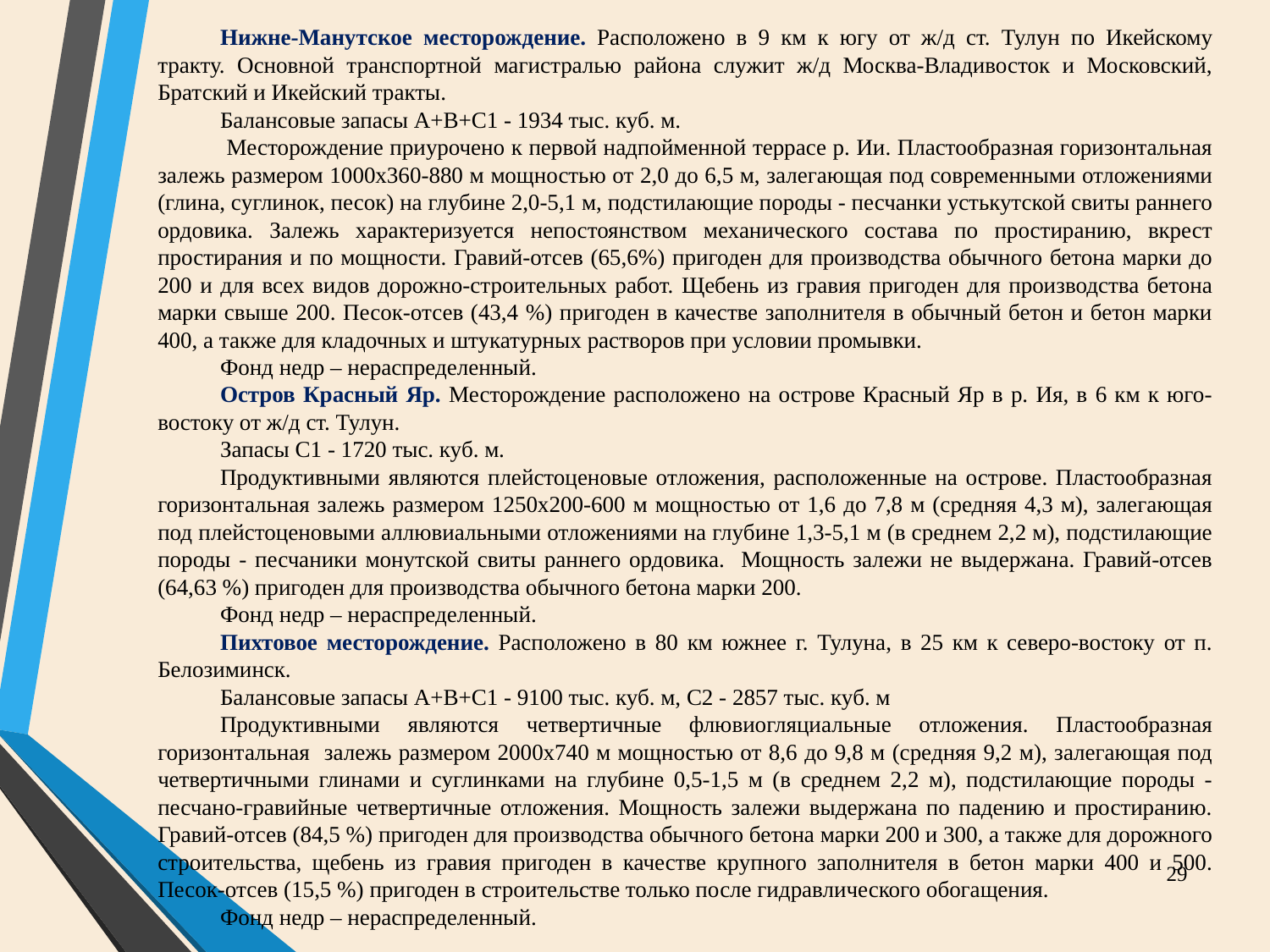

Нижне-Манутское месторождение. Расположено в 9 км к югу от ж/д ст. Тулун по Икейскому тракту. Основной транспортной магистралью района служит ж/д Москва-Владивосток и Московский, Братский и Икейский тракты.
Балансовые запасы А+В+С1 - 1934 тыс. куб. м.
 Месторождение приурочено к первой надпойменной террасе р. Ии. Пластообразная горизонтальная залежь размером 1000х360-880 м мощностью от 2,0 до 6,5 м, залегающая под современными отложениями (глина, суглинок, песок) на глубине 2,0-5,1 м, подстилающие породы - песчанки устькутской свиты раннего ордовика. Залежь характеризуется непостоянством механического состава по простиранию, вкрест простирания и по мощности. Гравий-отсев (65,6%) пригоден для производства обычного бетона марки до 200 и для всех видов дорожно-строительных работ. Щебень из гравия пригоден для производства бетона марки свыше 200. Песок-отсев (43,4 %) пригоден в качестве заполнителя в обычный бетон и бетон марки 400, а также для кладочных и штукатурных растворов при условии промывки.
Фонд недр – нераспределенный.
Остров Красный Яр. Месторождение расположено на острове Красный Яр в р. Ия, в 6 км к юго-востоку от ж/д ст. Тулун.
Запасы С1 - 1720 тыс. куб. м.
Продуктивными являются плейстоценовые отложения, расположенные на острове. Пластообразная горизонтальная залежь размером 1250х200-600 м мощностью от 1,6 до 7,8 м (средняя 4,3 м), залегающая под плейстоценовыми аллювиальными отложениями на глубине 1,3-5,1 м (в среднем 2,2 м), подстилающие породы - песчаники монутской свиты раннего ордовика.  Мощность залежи не выдержана. Гравий-отсев (64,63 %) пригоден для производства обычного бетона марки 200.
Фонд недр – нераспределенный.
Пихтовое месторождение. Расположено в 80 км южнее г. Тулуна, в 25 км к северо-востоку от п. Белозиминск.
Балансовые запасы А+В+С1 - 9100 тыс. куб. м, С2 - 2857 тыс. куб. м
Продуктивными являются четвертичные флювиогляциальные отложения. Пластообразная горизонтальная  залежь размером 2000х740 м мощностью от 8,6 до 9,8 м (средняя 9,2 м), залегающая под четвертичными глинами и суглинками на глубине 0,5-1,5 м (в среднем 2,2 м), подстилающие породы - песчано-гравийные четвертичные отложения. Мощность залежи выдержана по падению и простиранию. Гравий-отсев (84,5 %) пригоден для производства обычного бетона марки 200 и 300, а также для дорожного строительства, щебень из гравия пригоден в качестве крупного заполнителя в бетон марки 400 и 500. Песок-отсев (15,5 %) пригоден в строительстве только после гидравлического обогащения.
Фонд недр – нераспределенный.
29